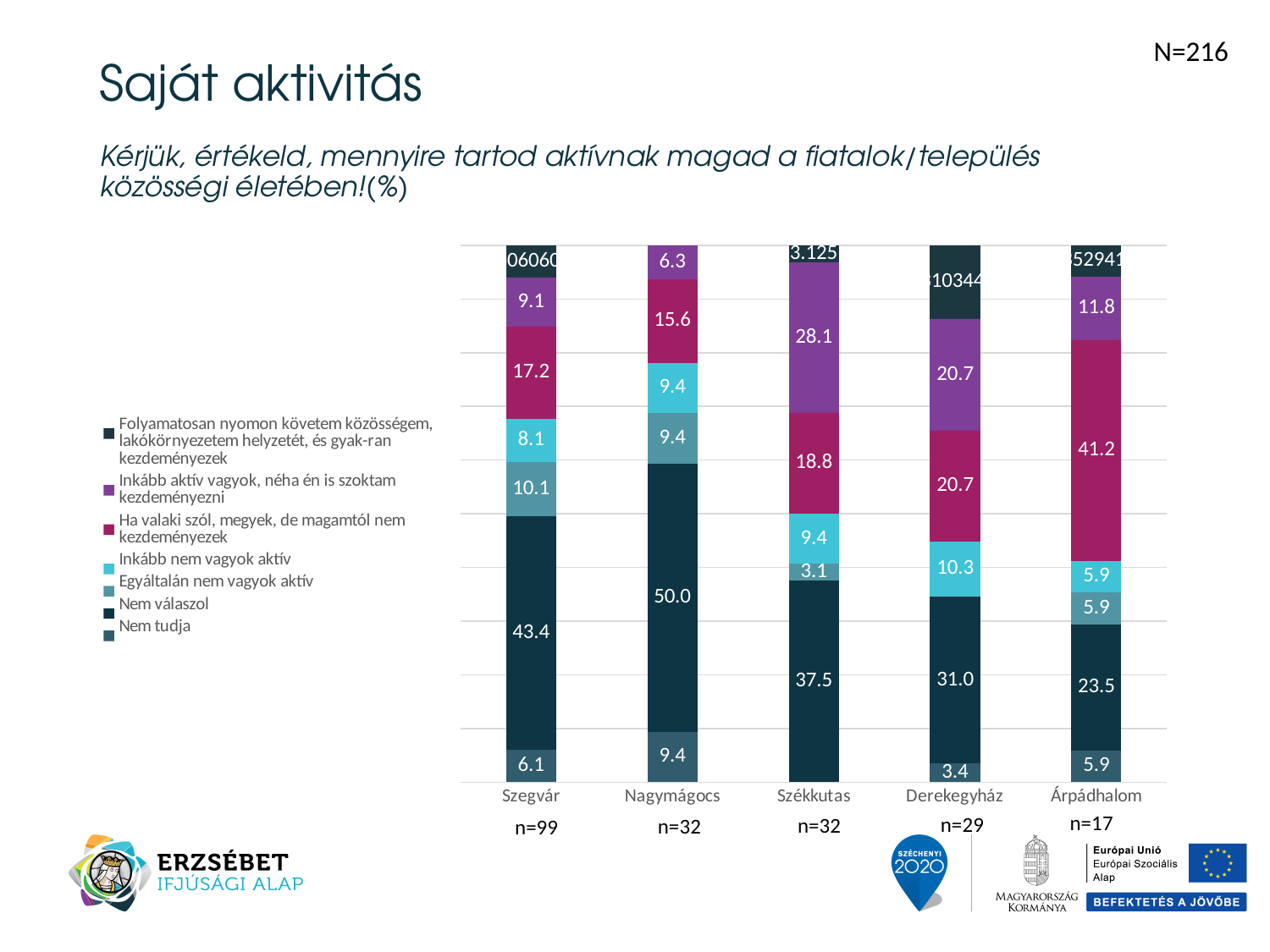

N=216
# Saját aktivitás
Kérjük, értékeld, mennyire tartod aktívnak magad a fiatalok/település közösségi életében!(%)

### Chart

| Category | Nem tudja | Nem válaszol | Egyáltalán nem vagyok aktív | Inkább nem vagyok aktív | Ha valaki szól, megyek, de magamtól nem kezdeményezek | Inkább aktív vagyok, néha én is szoktam kezdeményezni | Folyamatosan nyomon követem közösségem, lakókörnyezetem helyzetét, és gyak-ran kezdeményezek |
|---|---|---|---|---|---|---|---|
| Szegvár | 6.0606060606060606 | 43.43434343434344 | 10.1010101010101 | 8.080808080808081 | 17.17171717171717 | 9.090909090909092 | 6.0606060606060606 |
| Nagymágocs | 9.375 | 50.0 | 9.375 | 9.375 | 15.625 | 6.25 | None |
| Székkutas | None | 37.5 | 3.125 | 9.375 | 18.75 | 28.125 | 3.125 |
| Derekegyház | 3.4482758620689653 | 31.03448275862069 | None | 10.344827586206897 | 20.689655172413794 | 20.689655172413794 | 13.793103448275861 |
| Árpádhalom | 5.88235294117647 | 23.52941176470588 | 5.88235294117647 | 5.88235294117647 | 41.17647058823529 | 11.76470588235294 | 5.88235294117647 |
n=17
n=29
n=32
n=32
n=99